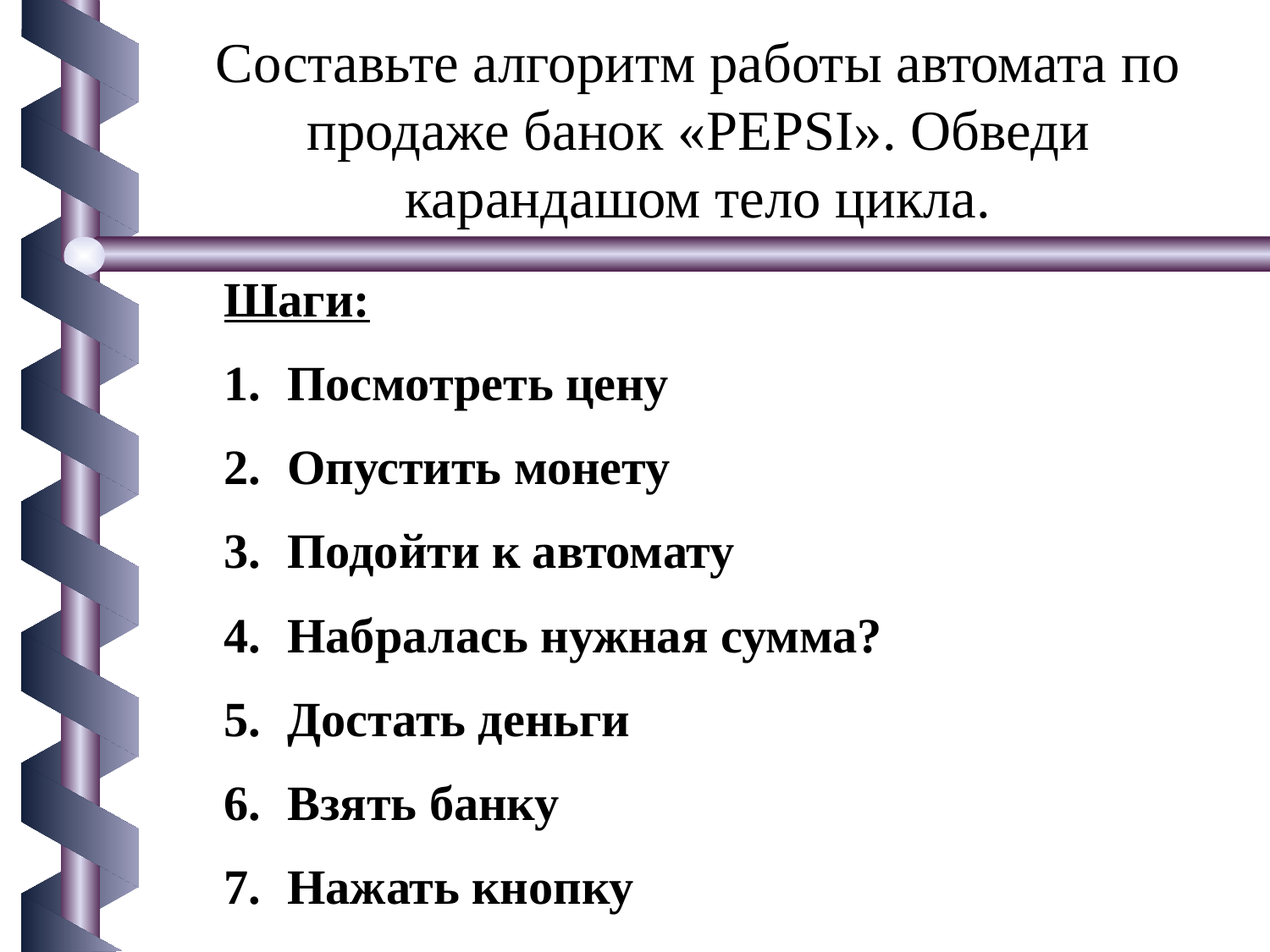

Составьте алгоритм работы автомата по продаже банок «PEPSI». Обведи карандашом тело цикла.
Шаги:
Посмотреть цену
Опустить монету
Подойти к автомату
Набралась нужная сумма?
Достать деньги
Взять банку
Нажать кнопку